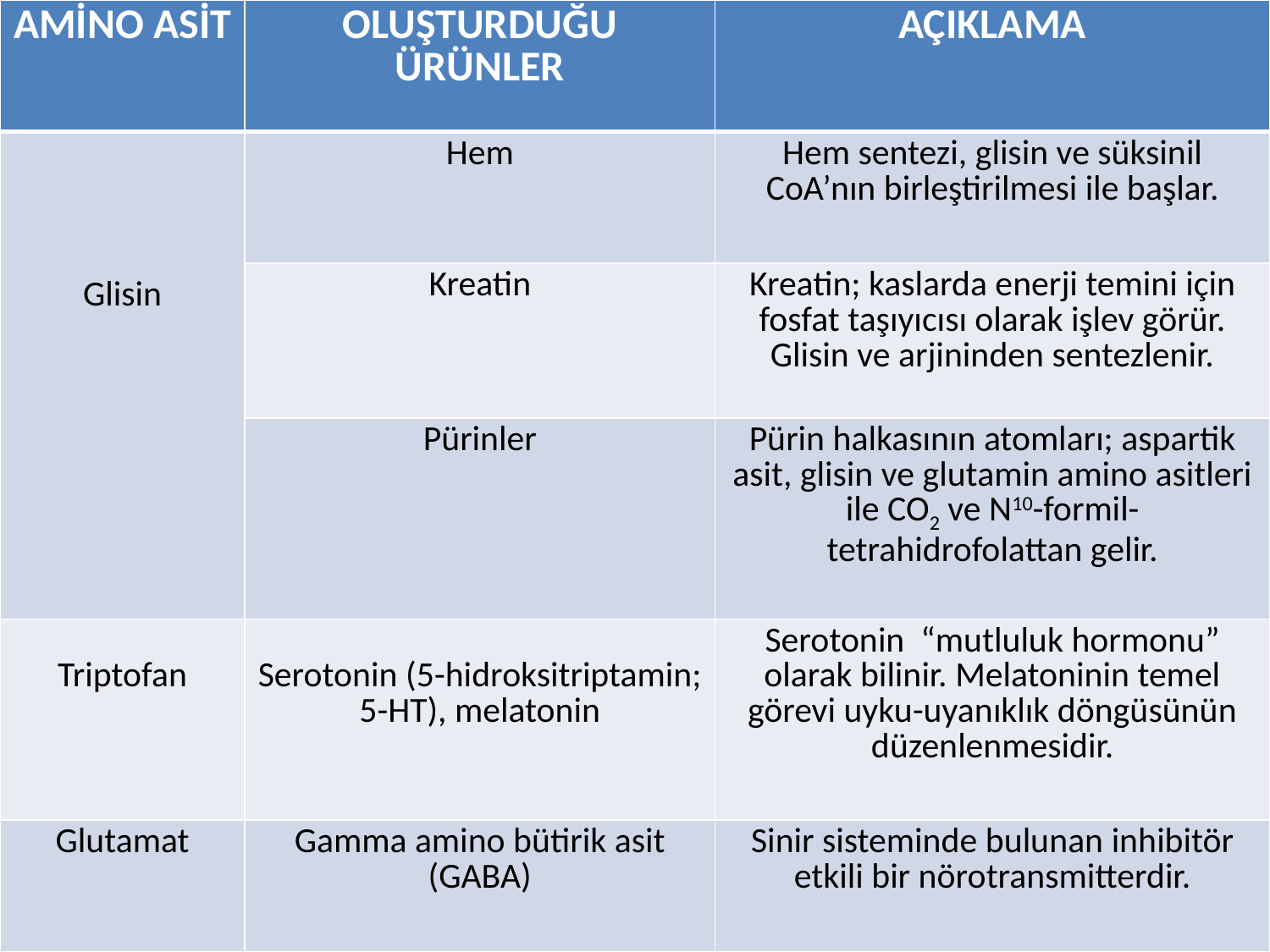

| AMİNO ASİT | OLUŞTURDUĞU ÜRÜNLER | AÇIKLAMA |
| --- | --- | --- |
| Glisin | Hem | Hem sentezi, glisin ve süksinil CoA’nın birleştirilmesi ile başlar. |
|  | Kreatin | Kreatin; kaslarda enerji temini için fosfat taşıyıcısı olarak işlev görür. Glisin ve arjininden sentezlenir. |
|  | Pürinler | Pürin halkasının atomları; aspartik asit, glisin ve glutamin amino asitleri ile CO2 ve N10-formil-tetrahidrofolattan gelir. |
| Triptofan | Serotonin (5-hidroksitriptamin; 5-HT), melatonin | Serotonin “mutluluk hormonu” olarak bilinir. Melatoninin temel görevi uyku-uyanıklık döngüsünün düzenlenmesidir. |
| Glutamat | Gamma amino bütirik asit (GABA) | Sinir sisteminde bulunan inhibitör etkili bir nörotransmitterdir. |
#